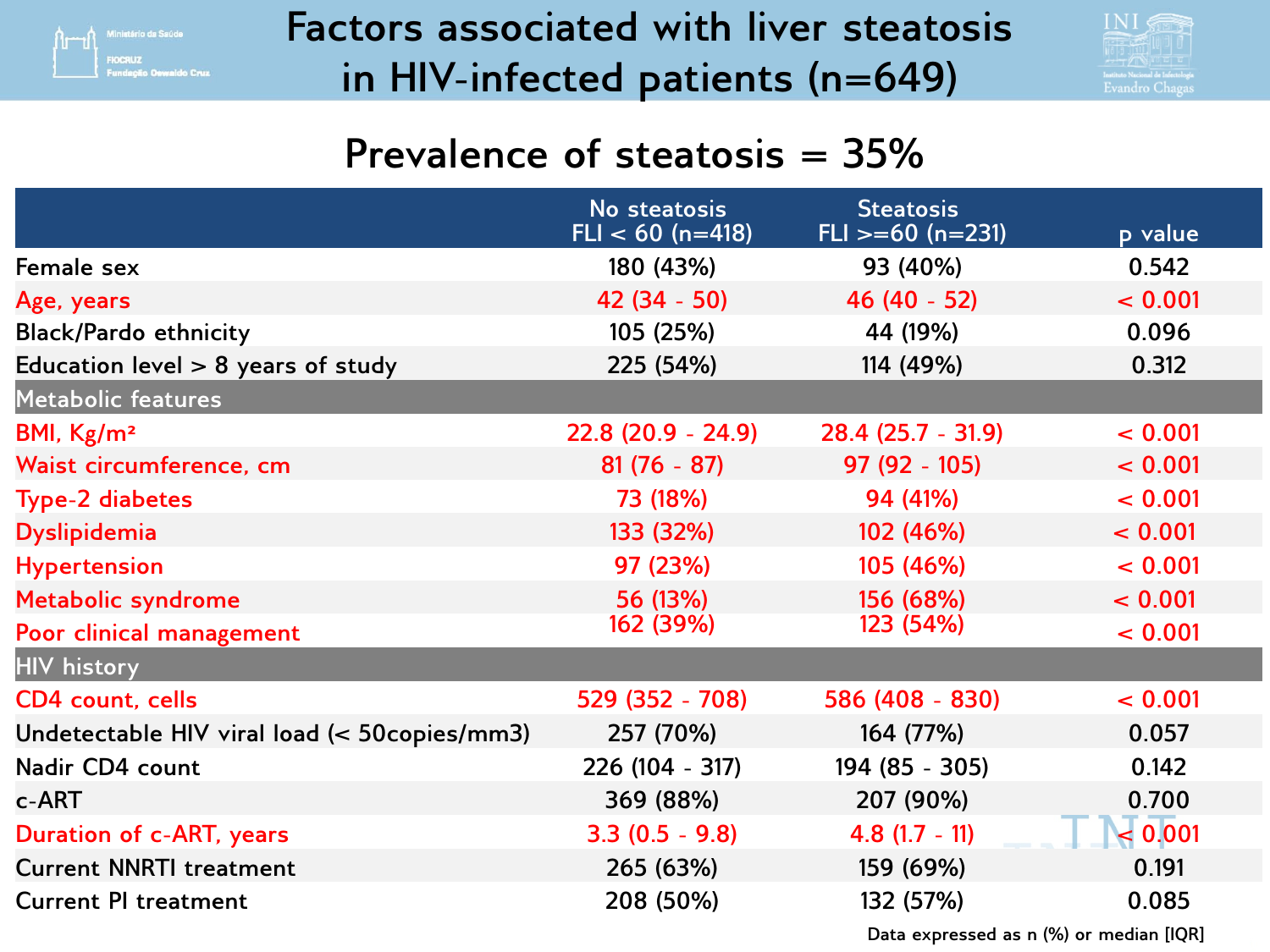

# Factors associated with liver steatosis in HIV-infected patients (n=649)
Prevalence of steatosis = 35%
|  | No steatosis FLI < 60 (n=418) | Steatosis FLI >=60 (n=231) | p value |
| --- | --- | --- | --- |
| Female sex | 180 (43%) | 93 (40%) | 0.542 |
| Age, years | 42 (34 - 50) | 46 (40 - 52) | < 0.001 |
| Black/Pardo ethnicity | 105 (25%) | 44 (19%) | 0.096 |
| Education level > 8 years of study | 225 (54%) | 114 (49%) | 0.312 |
| Metabolic features |  |  |  |
| BMI, Kg/m² | 22.8 (20.9 - 24.9) | 28.4 (25.7 - 31.9) | < 0.001 |
| Waist circumference, cm | 81 (76 - 87) | 97 (92 - 105) | < 0.001 |
| Type-2 diabetes | 73 (18%) | 94 (41%) | < 0.001 |
| Dyslipidemia | 133 (32%) | 102 (46%) | < 0.001 |
| Hypertension | 97 (23%) | 105 (46%) | < 0.001 |
| Metabolic syndrome | 56 (13%) | 156 (68%) | < 0.001 |
| Poor clinical management | 162 (39%) | 123 (54%) | < 0.001 |
| HIV history |  |  |  |
| CD4 count, cells | 529 (352 - 708) | 586 (408 - 830) | < 0.001 |
| Undetectable HIV viral load (< 50copies/mm3) | 257 (70%) | 164 (77%) | 0.057 |
| Nadir CD4 count | 226 (104 - 317) | 194 (85 - 305) | 0.142 |
| c-ART | 369 (88%) | 207 (90%) | 0.700 |
| Duration of c-ART, years | 3.3 (0.5 - 9.8) | 4.8 (1.7 - 11) | < 0.001 |
| Current NNRTI treatment | 265 (63%) | 159 (69%) | 0.191 |
| Current PI treatment | 208 (50%) | 132 (57%) | 0.085 |
Data expressed as n (%) or median [IQR]